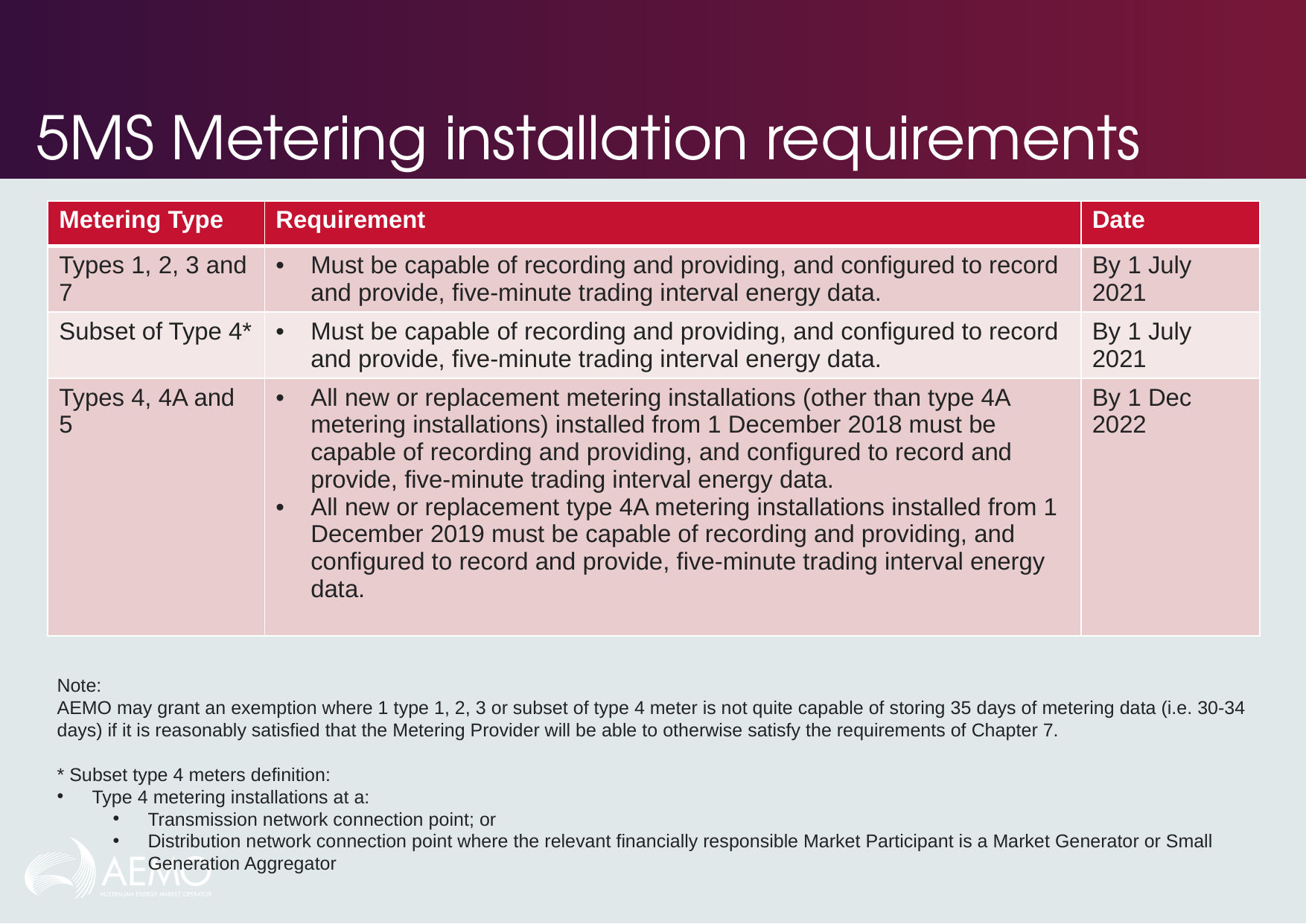

# 5MS Metering installation requirements

| Metering Type | Requirement | Date |
| --- | --- | --- |
| Types 1, 2, 3 and 7 | Must be capable of recording and providing, and configured to record and provide, five-minute trading interval energy data. | By 1 July 2021 |
| Subset of Type 4\* | Must be capable of recording and providing, and configured to record and provide, five-minute trading interval energy data. | By 1 July 2021 |
| Types 4, 4A and 5 | All new or replacement metering installations (other than type 4A metering installations) installed from 1 December 2018 must be capable of recording and providing, and configured to record and provide, five-minute trading interval energy data. All new or replacement type 4A metering installations installed from 1 December 2019 must be capable of recording and providing, and configured to record and provide, five-minute trading interval energy data. | By 1 Dec 2022 |
Note:
AEMO may grant an exemption where 1 type 1, 2, 3 or subset of type 4 meter is not quite capable of storing 35 days of metering data (i.e. 30-34 days) if it is reasonably satisfied that the Metering Provider will be able to otherwise satisfy the requirements of Chapter 7.

* Subset type 4 meters definition:
Type 4 metering installations at a:
Transmission network connection point; or
Distribution network connection point where the relevant financially responsible Market Participant is a Market Generator or Small Generation Aggregator